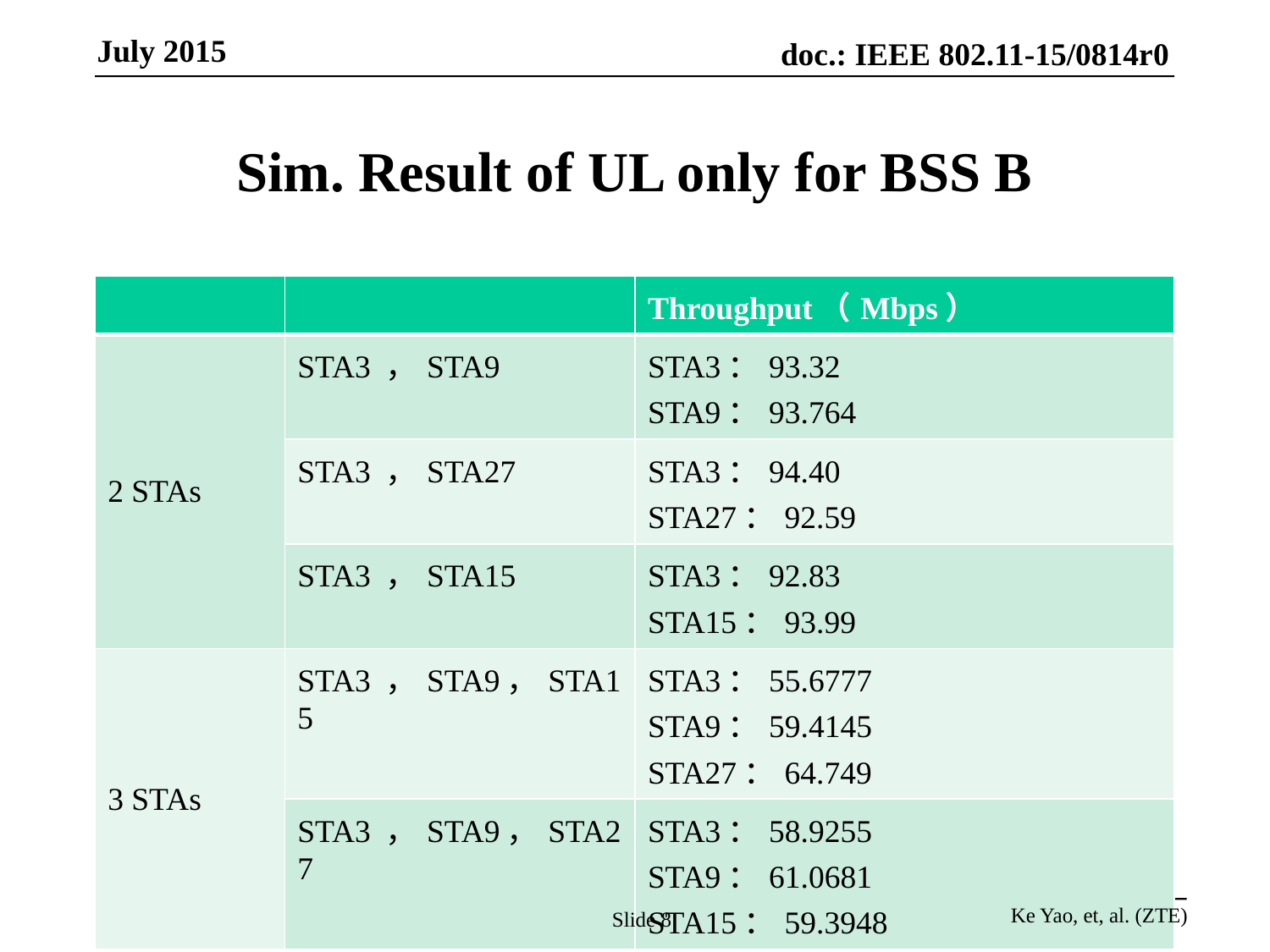

# Sim. Result of UL only for BSS B
|  |  | Throughput（Mbps） |
| --- | --- | --- |
| 2 STAs | STA3 ，STA9 | STA3：93.32 STA9：93.764 |
|  | STA3 ，STA27 | STA3：94.40 STA27：92.59 |
|  | STA3 ，STA15 | STA3：92.83 STA15：93.99 |
| 3 STAs | STA3 ，STA9，STA15 | STA3：55.6777 STA9：59.4145 STA27：64.749 |
|  | STA3 ，STA9，STA27 | STA3：58.9255 STA9：61.0681 STA15：59.3948 |
Ke Yao, et, al. (ZTE)
Slide 8